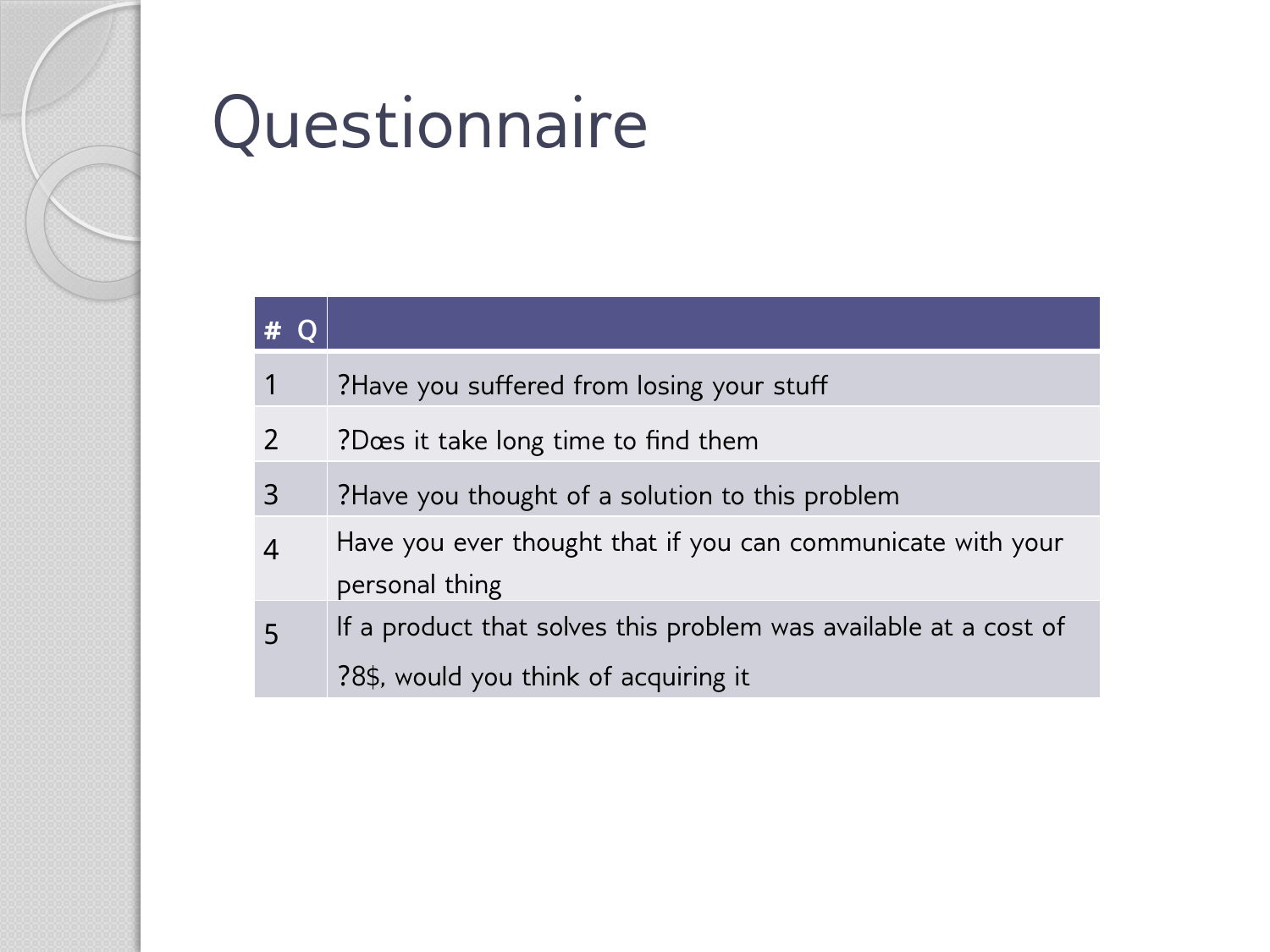

# Questionnaire
| Q # |  |
| --- | --- |
| 1 | Have you suffered from losing your stuff? |
| 2 | Does it take long time to find them? |
| 3 | Have you thought of a solution to this problem? |
| 4 | Have you ever thought that if you can communicate with your personal thing |
| 5 | If a product that solves this problem was available at a cost of 8$, would you think of acquiring it? |